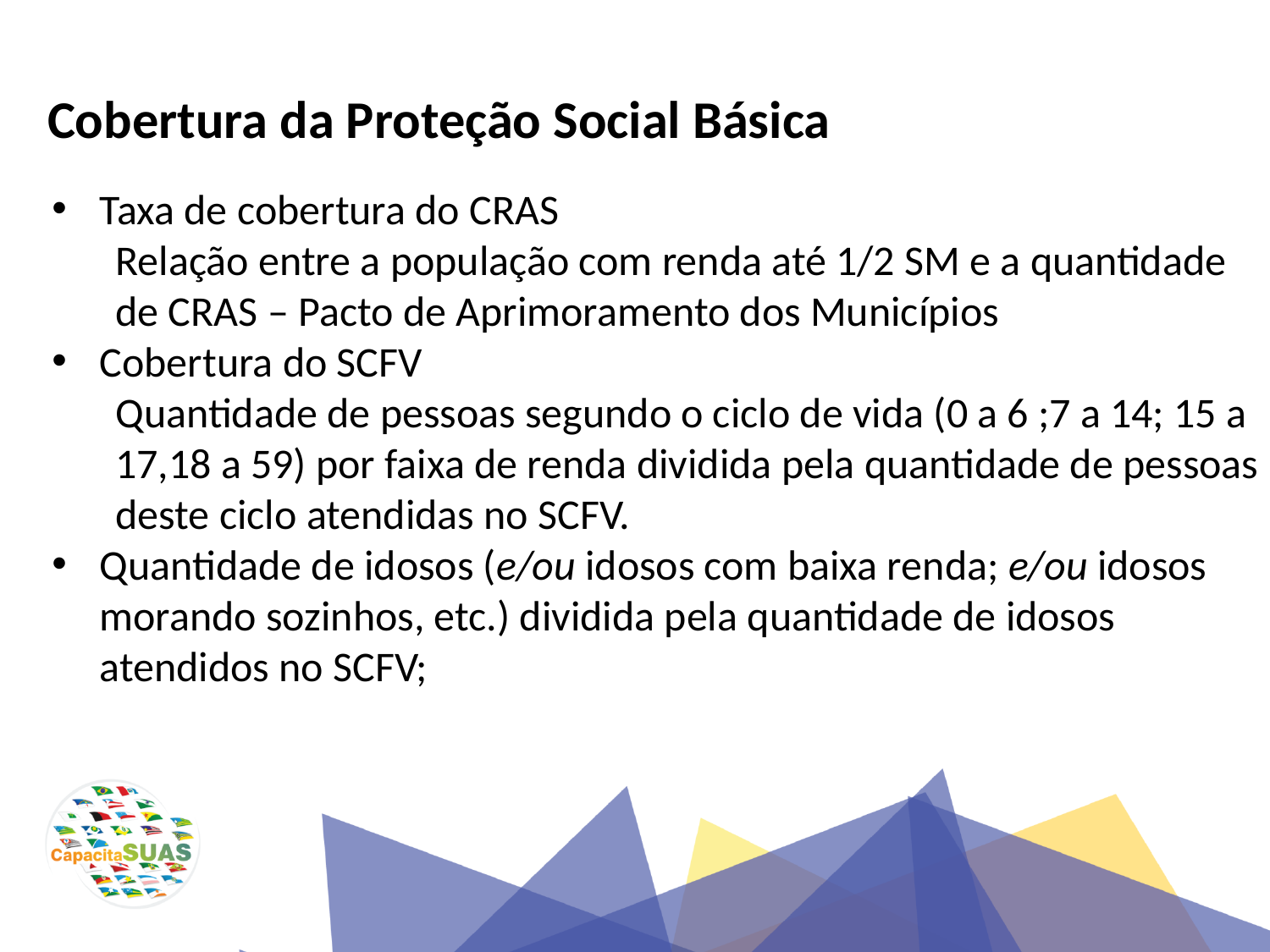

Cobertura da Proteção Social Básica
Taxa de cobertura do CRAS
Relação entre a população com renda até 1/2 SM e a quantidade de CRAS – Pacto de Aprimoramento dos Municípios
Cobertura do SCFV
Quantidade de pessoas segundo o ciclo de vida (0 a 6 ;7 a 14; 15 a 17,18 a 59) por faixa de renda dividida pela quantidade de pessoas deste ciclo atendidas no SCFV.
Quantidade de idosos (e/ou idosos com baixa renda; e/ou idosos morando sozinhos, etc.) dividida pela quantidade de idosos atendidos no SCFV;